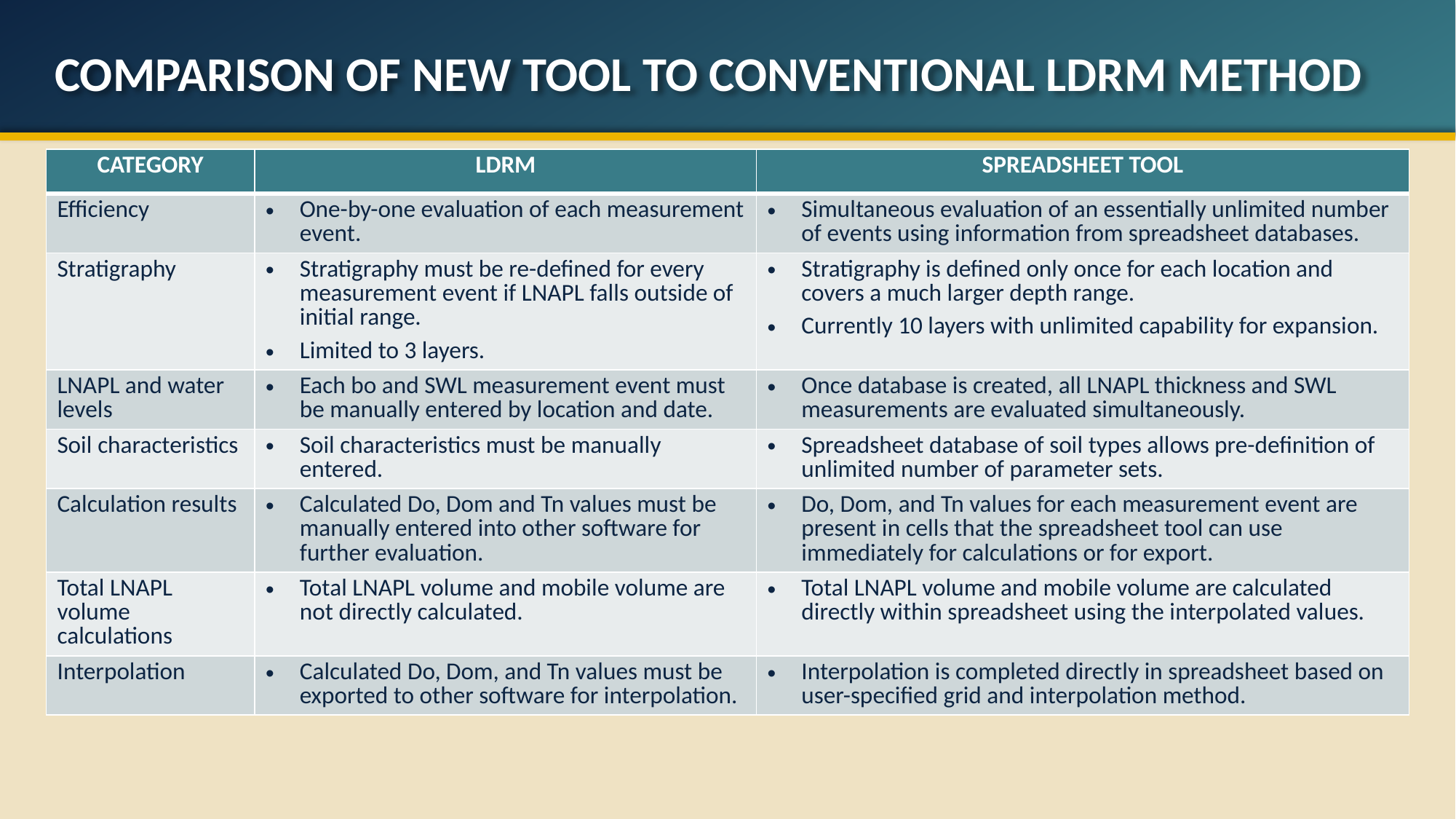

# comparison of new tool to conventional ldrm method
| CATEGORY | LDRM | SPREADSHEET TOOL |
| --- | --- | --- |
| Efficiency | One-by-one evaluation of each measurement event. | Simultaneous evaluation of an essentially unlimited number of events using information from spreadsheet databases. |
| Stratigraphy | Stratigraphy must be re-defined for every measurement event if LNAPL falls outside of initial range. Limited to 3 layers. | Stratigraphy is defined only once for each location and covers a much larger depth range. Currently 10 layers with unlimited capability for expansion. |
| LNAPL and water levels | Each bo and SWL measurement event must be manually entered by location and date. | Once database is created, all LNAPL thickness and SWL measurements are evaluated simultaneously. |
| Soil characteristics | Soil characteristics must be manually entered. | Spreadsheet database of soil types allows pre-definition of unlimited number of parameter sets. |
| Calculation results | Calculated Do, Dom and Tn values must be manually entered into other software for further evaluation. | Do, Dom, and Tn values for each measurement event are present in cells that the spreadsheet tool can use immediately for calculations or for export. |
| Total LNAPL volume calculations | Total LNAPL volume and mobile volume are not directly calculated. | Total LNAPL volume and mobile volume are calculated directly within spreadsheet using the interpolated values. |
| Interpolation | Calculated Do, Dom, and Tn values must be exported to other software for interpolation. | Interpolation is completed directly in spreadsheet based on user-specified grid and interpolation method. |